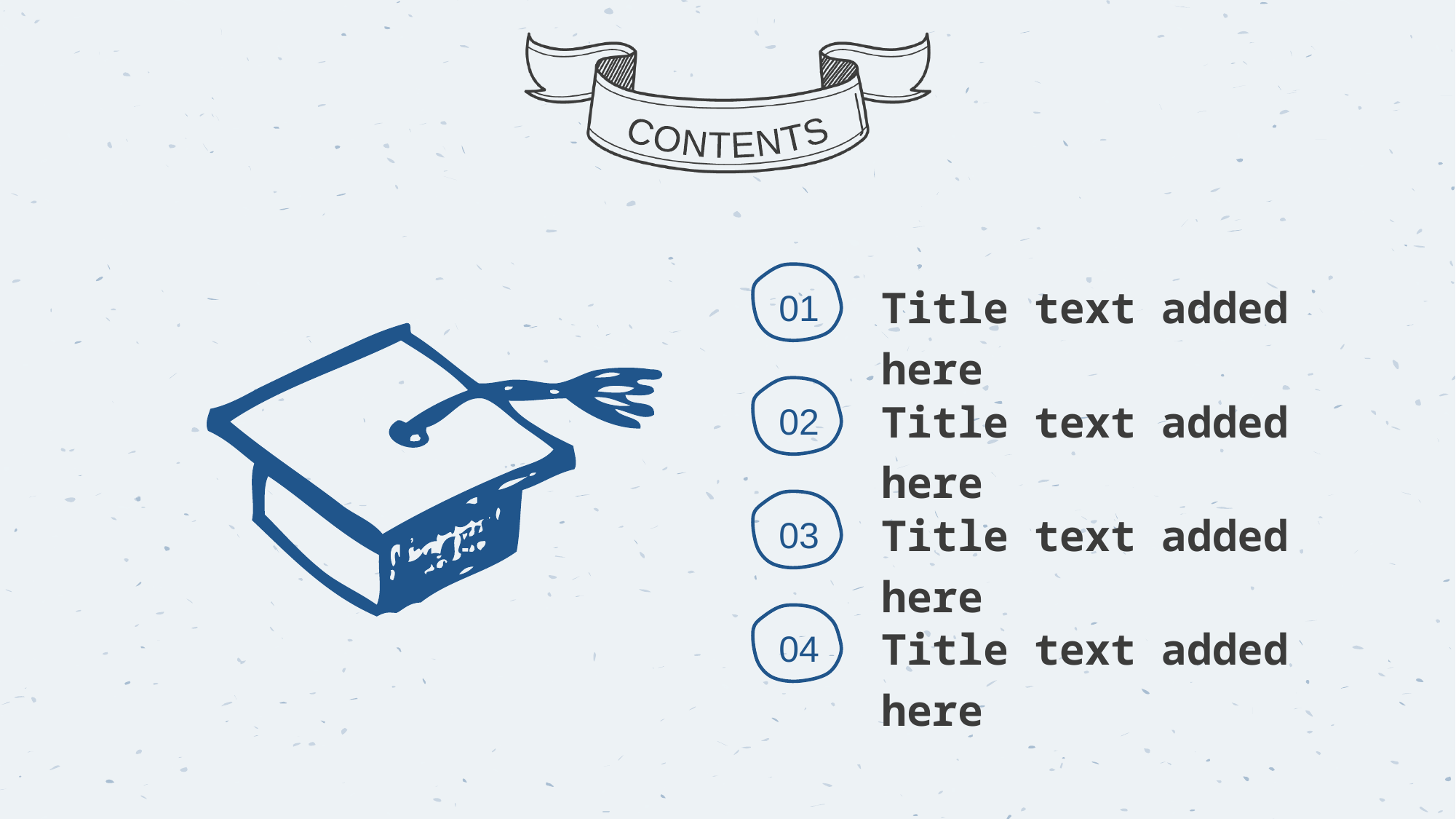

CONTENTS

01
Title text added here

02
Title text added here

03
Title text added here

04
Title text added here